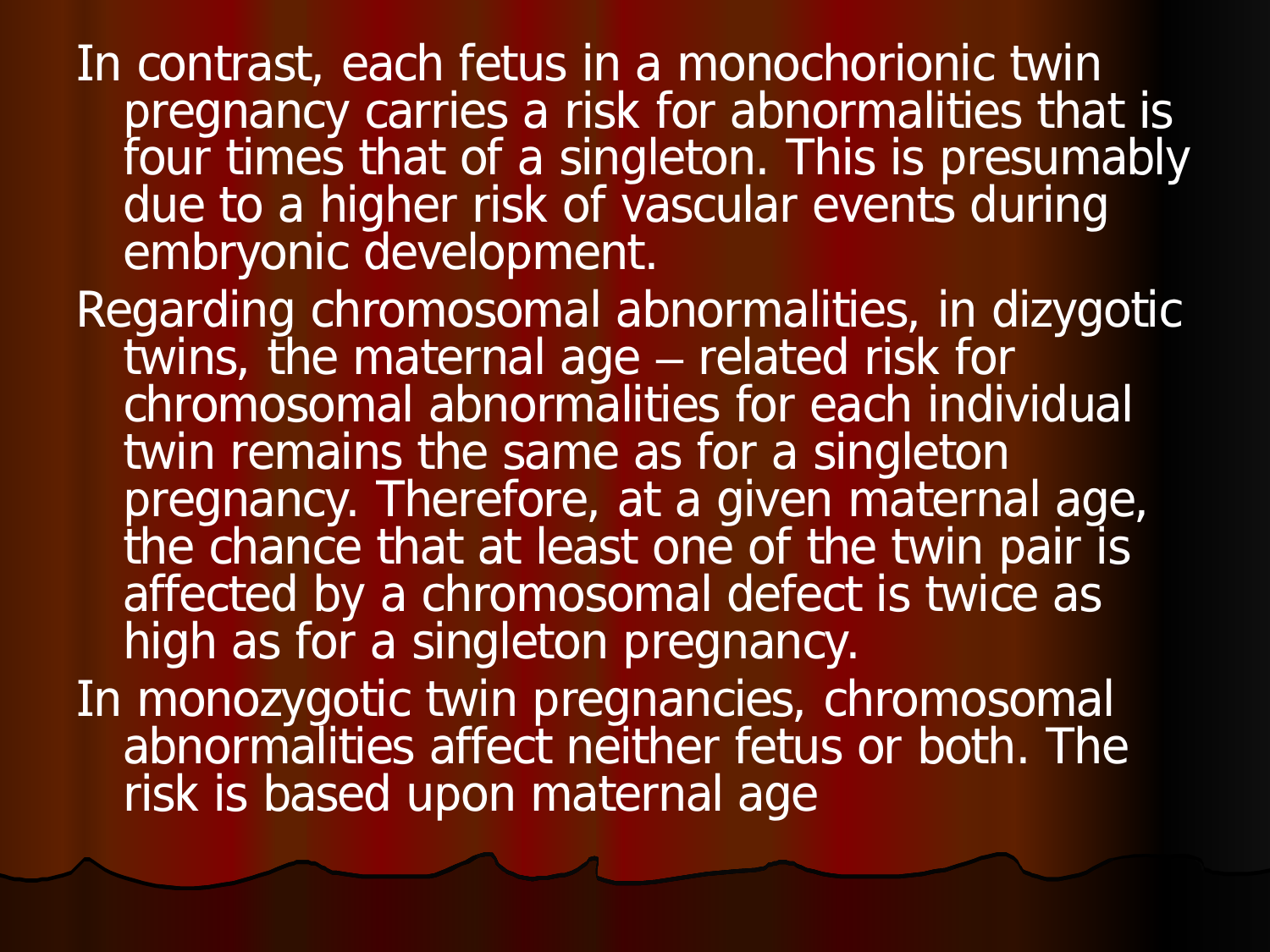

In contrast, each fetus in a monochorionic twin pregnancy carries a risk for abnormalities that is four times that of a singleton. This is presumably due to a higher risk of vascular events during embryonic development.
Regarding chromosomal abnormalities, in dizygotic twins, the maternal age – related risk for chromosomal abnormalities for each individual twin remains the same as for a singleton pregnancy. Therefore, at a given maternal age, the chance that at least one of the twin pair is affected by a chromosomal defect is twice as high as for a singleton pregnancy.
In monozygotic twin pregnancies, chromosomal abnormalities affect neither fetus or both. The risk is based upon maternal age
#